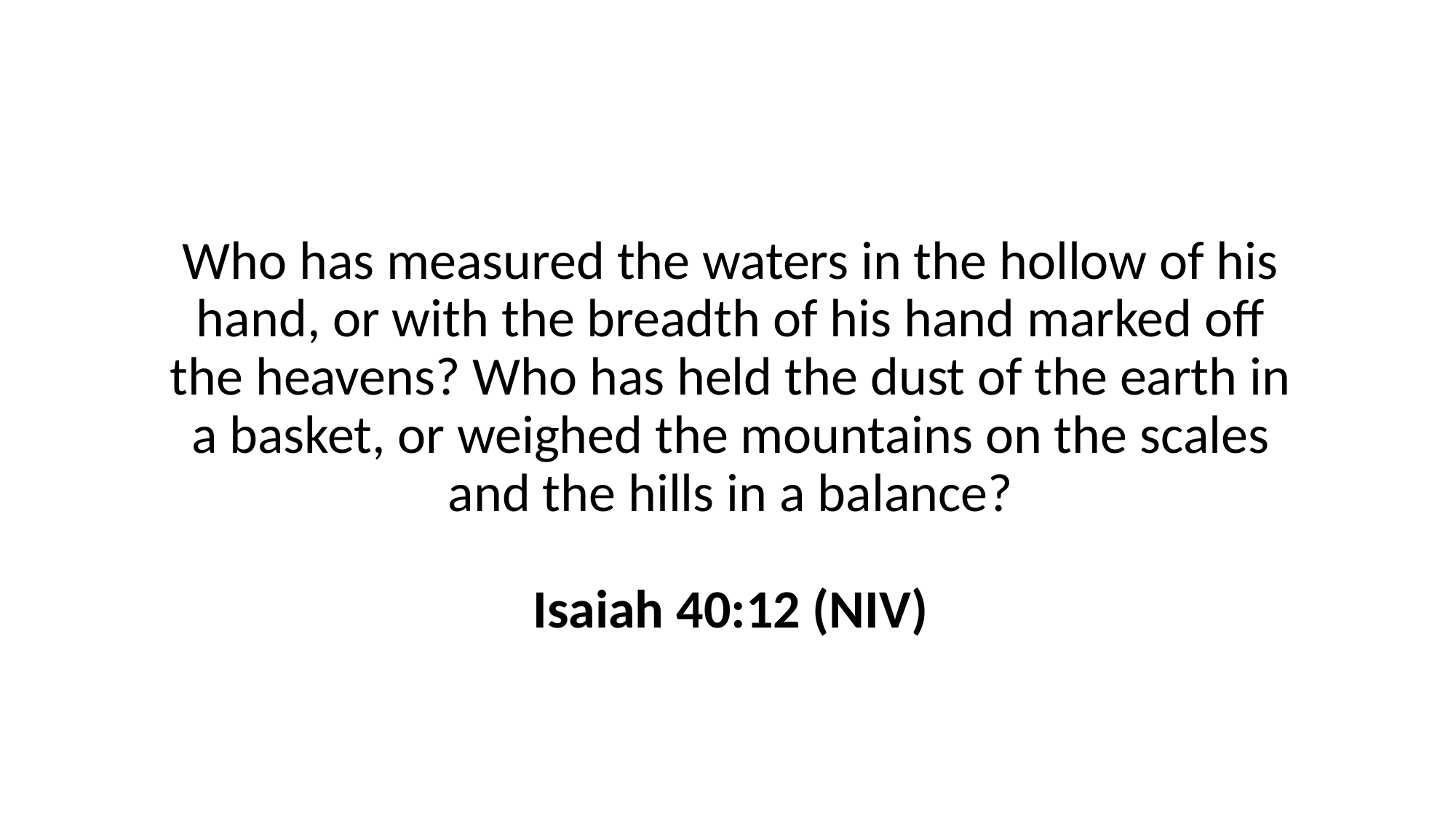

Who has measured the waters in the hollow of his hand, or with the breadth of his hand marked off the heavens? Who has held the dust of the earth in a basket, or weighed the mountains on the scales and the hills in a balance?
Isaiah 40:12 (NIV)